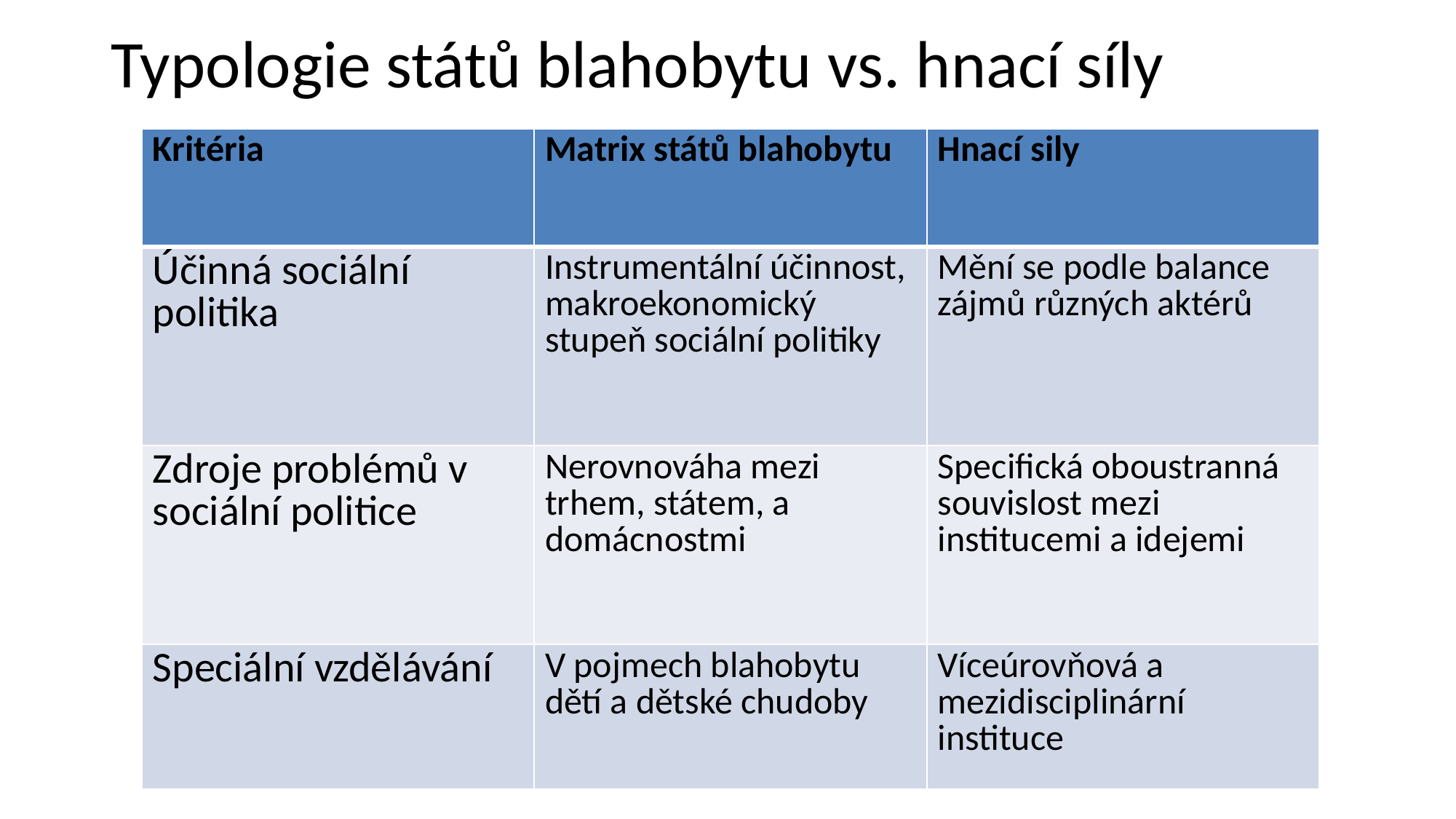

# Typologie států blahobytu vs. hnací síly
| Kritéria | Matrix států blahobytu | Hnací sily |
| --- | --- | --- |
| Účinná sociální politika | Instrumentální účinnost, makroekonomický stupeň sociální politiky | Mění se podle balance zájmů různých aktérů |
| Zdroje problémů v sociální politice | Nerovnováha mezi trhem, státem, a domácnostmi | Specifická oboustranná souvislost mezi institucemi a idejemi |
| Speciální vzdělávání | V pojmech blahobytu dětí a dětské chudoby | Víceúrovňová a mezidisciplinární instituce |